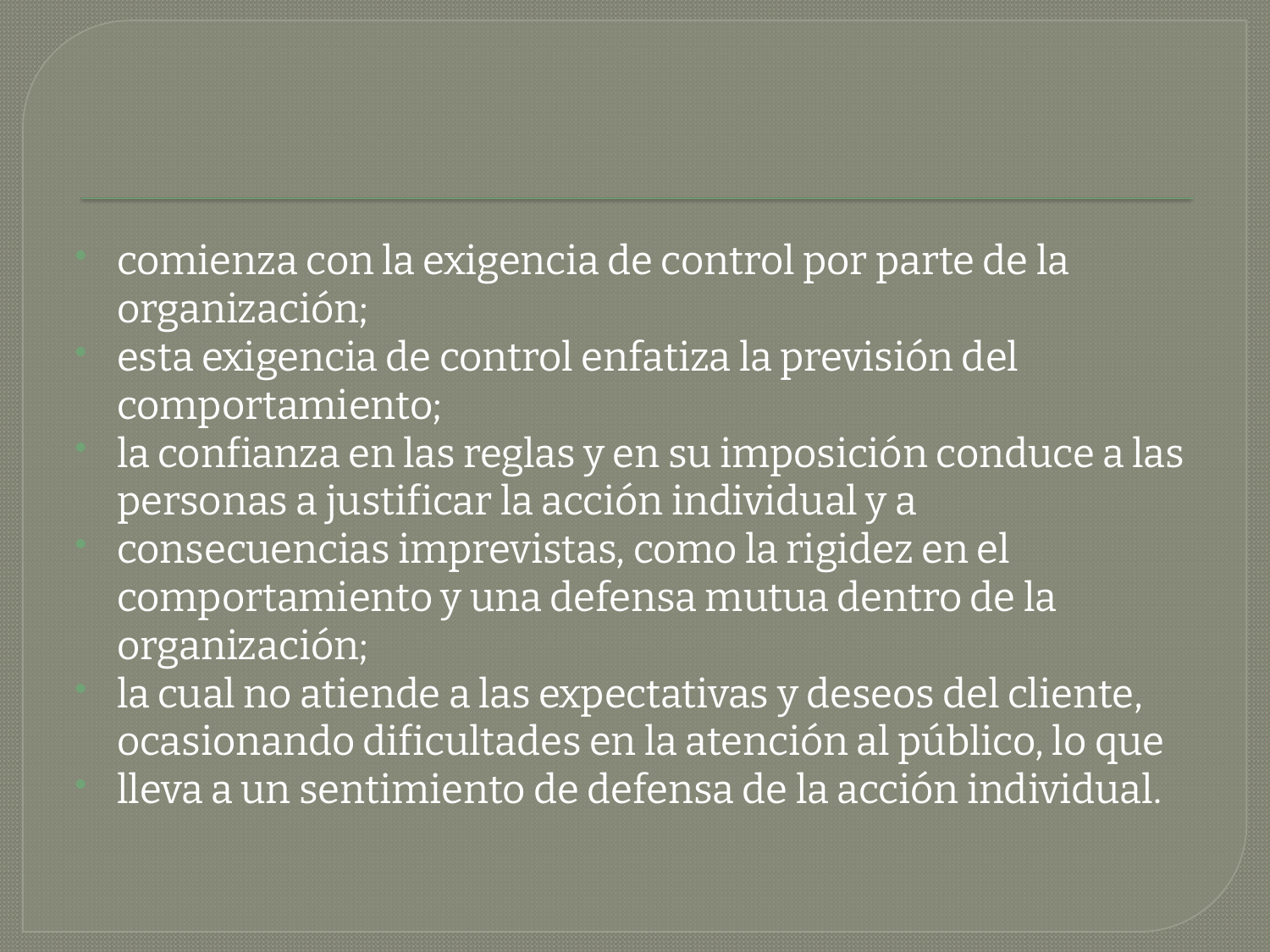

#
comienza con la exigencia de control por parte de la organización;
esta exigencia de control enfatiza la previsión del comportamiento;
la confianza en las reglas y en su imposición conduce a las personas a justificar la acción individual y a
consecuencias imprevistas, como la rigidez en el comportamiento y una defensa mutua dentro de la organización;
la cual no atiende a las expectativas y deseos del cliente, ocasionando dificultades en la atención al público, lo que
lleva a un sentimiento de defensa de la acción individual.